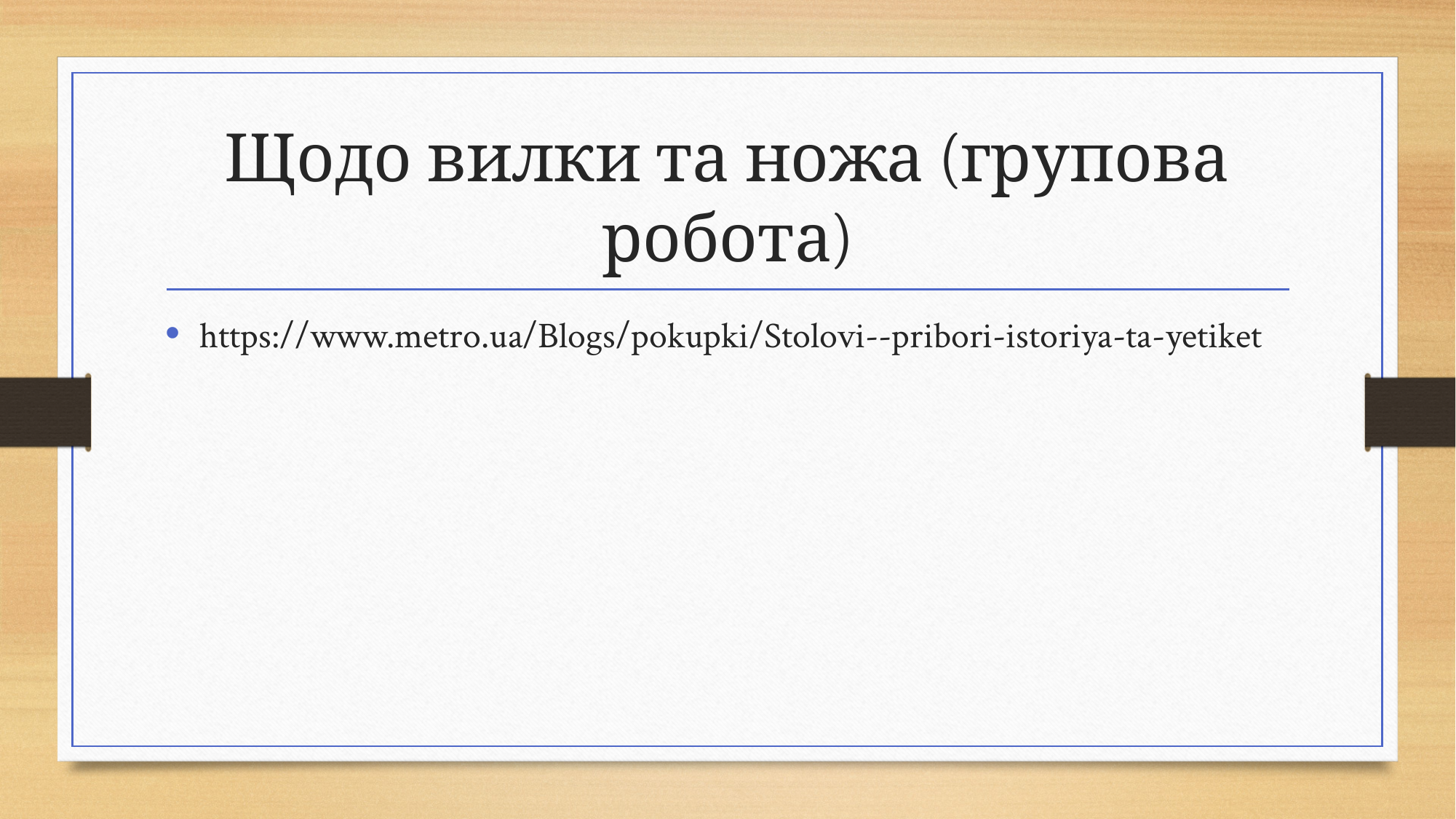

# Щодо вилки та ножа (групова робота)
https://www.metro.ua/Blogs/pokupki/Stolovi--pribori-istoriya-ta-yetiket